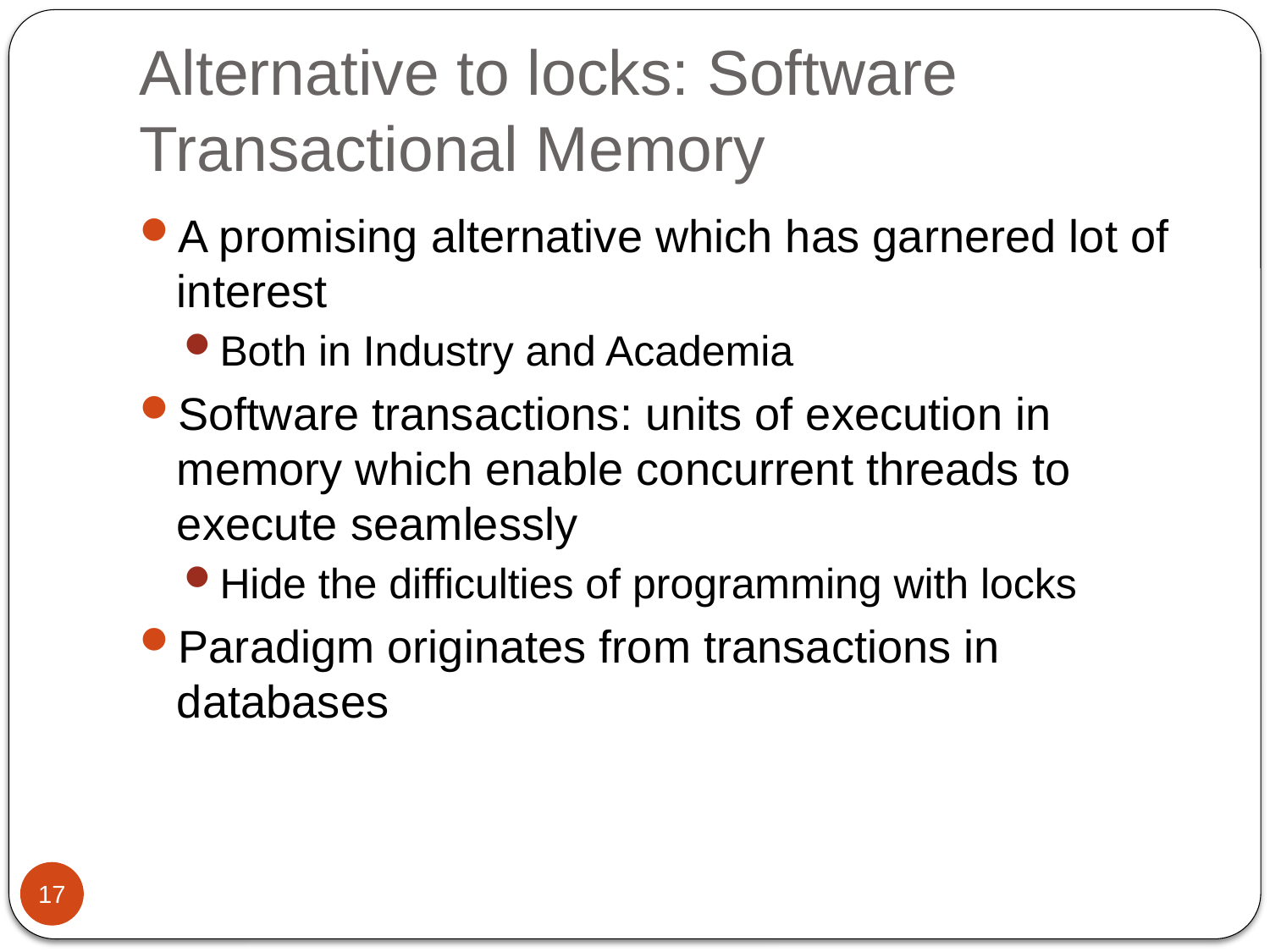

Alternative to locks: Software Transactional Memory
A promising alternative which has garnered lot of interest
Both in Industry and Academia
Software transactions: units of execution in memory which enable concurrent threads to execute seamlessly
Hide the difficulties of programming with locks
Paradigm originates from transactions in databases

17